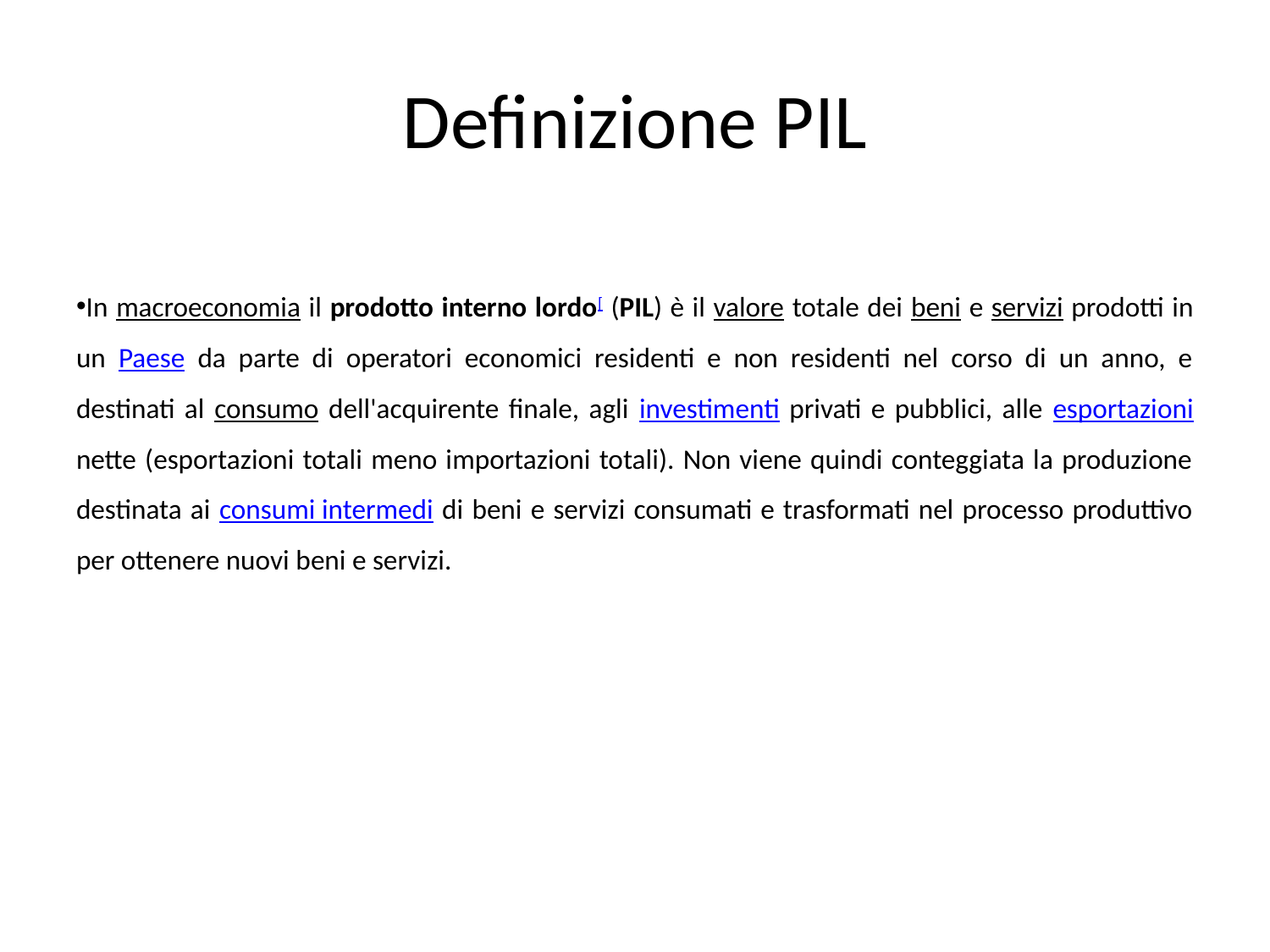

# Definizione PIL

In macroeconomia il prodotto interno lordo[ (PIL) è il valore totale dei beni e servizi prodotti in un Paese da parte di operatori economici residenti e non residenti nel corso di un anno, e destinati al consumo dell'acquirente finale, agli investimenti privati e pubblici, alle esportazioni nette (esportazioni totali meno importazioni totali). Non viene quindi conteggiata la produzione destinata ai consumi intermedi di beni e servizi consumati e trasformati nel processo produttivo per ottenere nuovi beni e servizi.